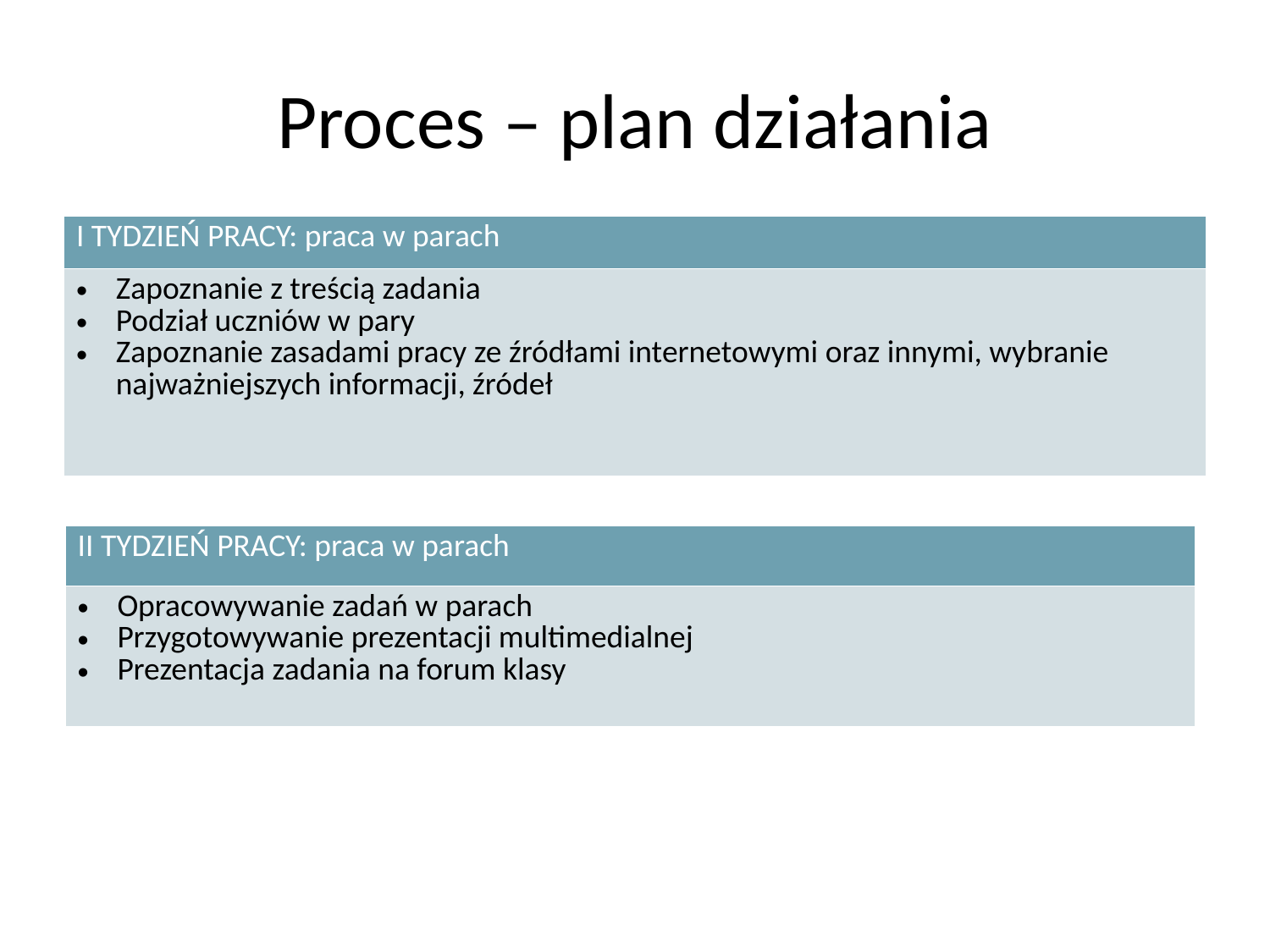

# Proces – plan działania
| I TYDZIEŃ PRACY: praca w parach |
| --- |
| Zapoznanie z treścią zadania Podział uczniów w pary Zapoznanie zasadami pracy ze źródłami internetowymi oraz innymi, wybranie najważniejszych informacji, źródeł |
| II TYDZIEŃ PRACY: praca w parach |
| --- |
| Opracowywanie zadań w parach Przygotowywanie prezentacji multimedialnej Prezentacja zadania na forum klasy |